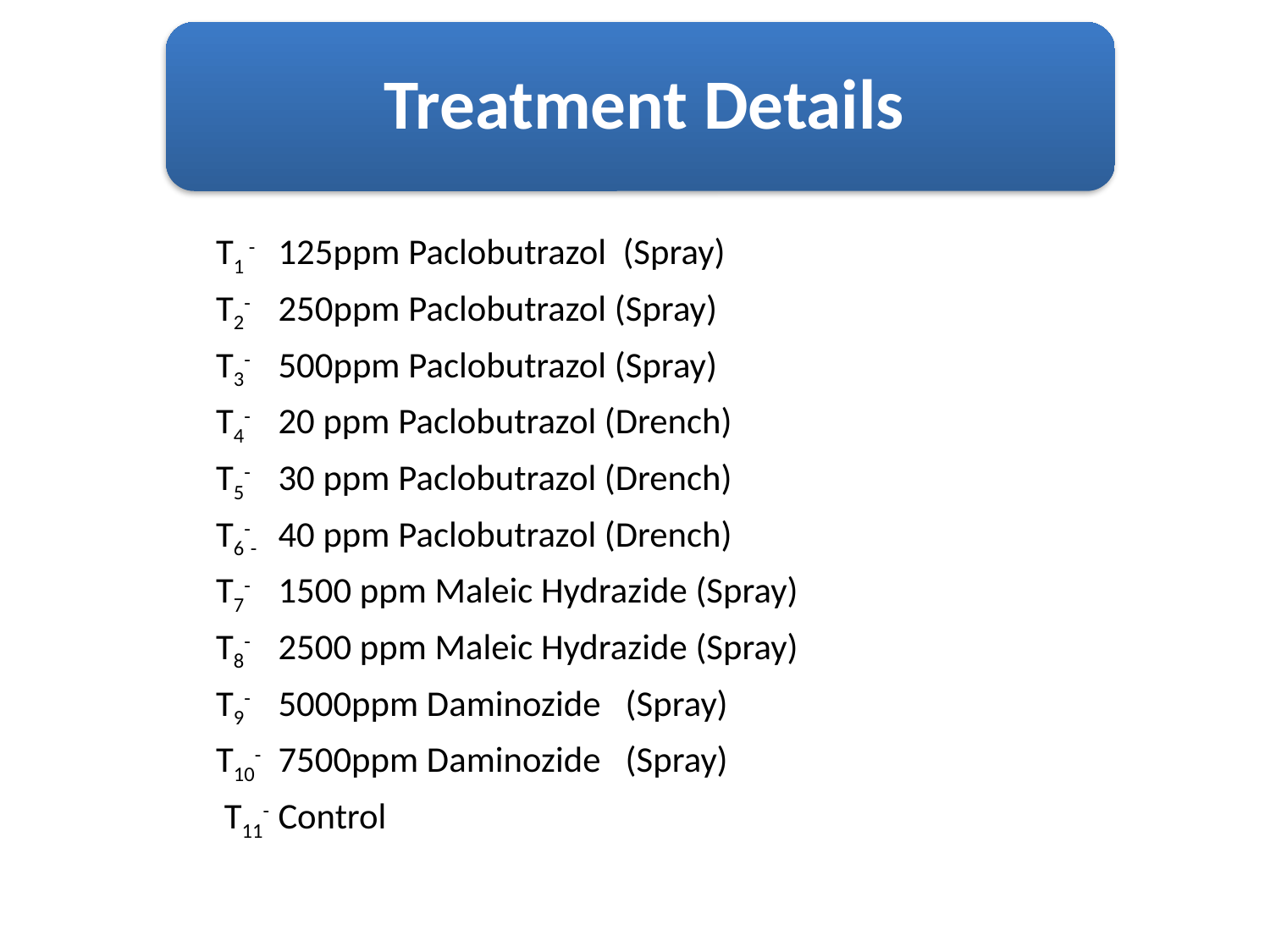

Treatment Details
T1 - 		125ppm Paclobutrazol  (Spray)
T2-			250ppm Paclobutrazol (Spray)
T3-			500ppm Paclobutrazol (Spray)
T4-			20 ppm Paclobutrazol (Drench)
T5-			30 ppm Paclobutrazol (Drench)
T6--			40 ppm Paclobutrazol (Drench)
T7-			1500 ppm Maleic Hydrazide (Spray)
T8-			2500 ppm Maleic Hydrazide (Spray)
T9-			5000ppm Daminozide   (Spray)
T10-		7500ppm Daminozide   (Spray)
 T11-		Control